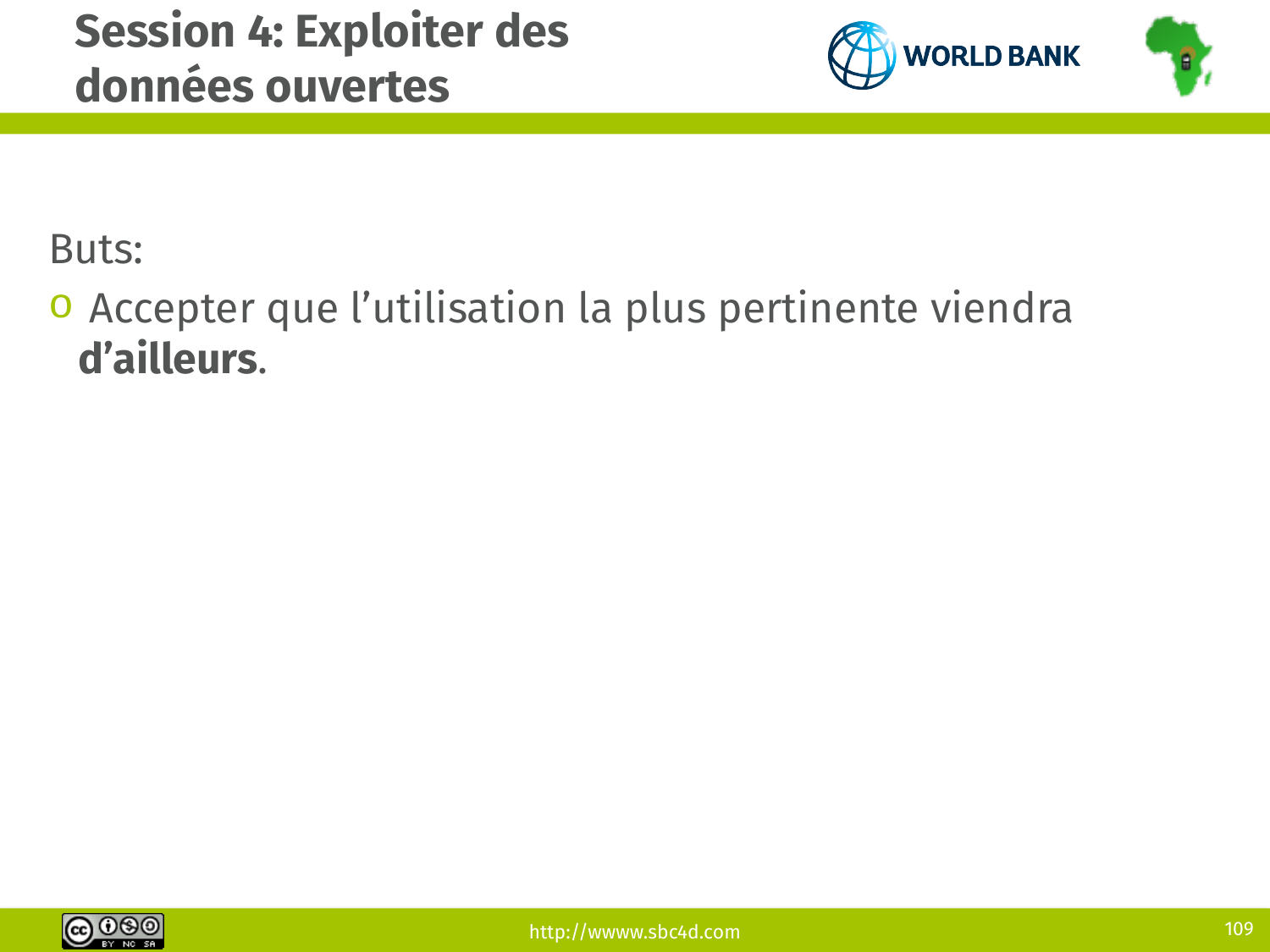

# Session 4: Exploiter des données ouvertes
Buts:
 Accepter que l’utilisation la plus pertinente viendra d’ailleurs.